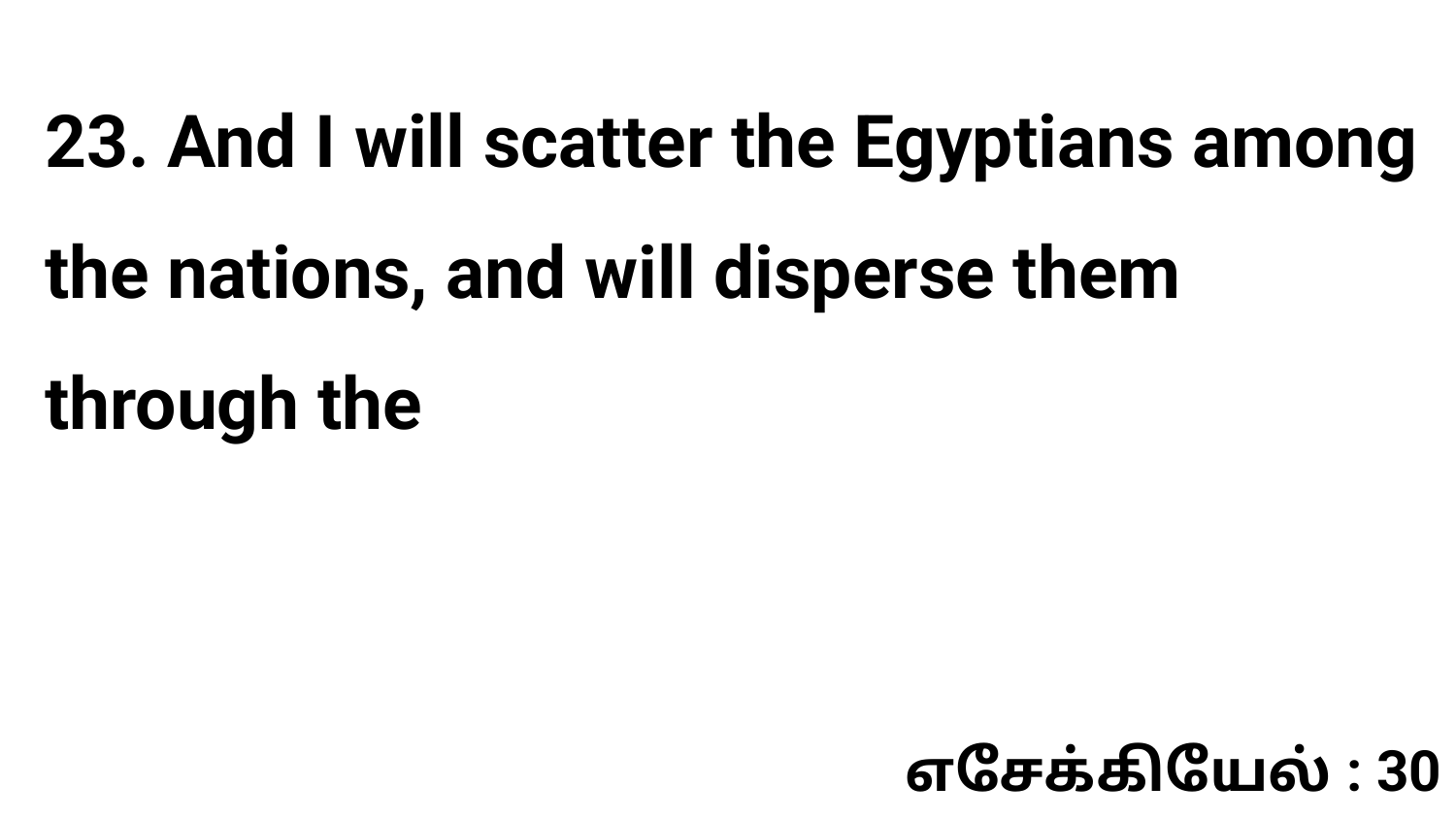

23. And I will scatter the Egyptians among the nations, and will disperse them through the
எசேக்கியேல் : 30